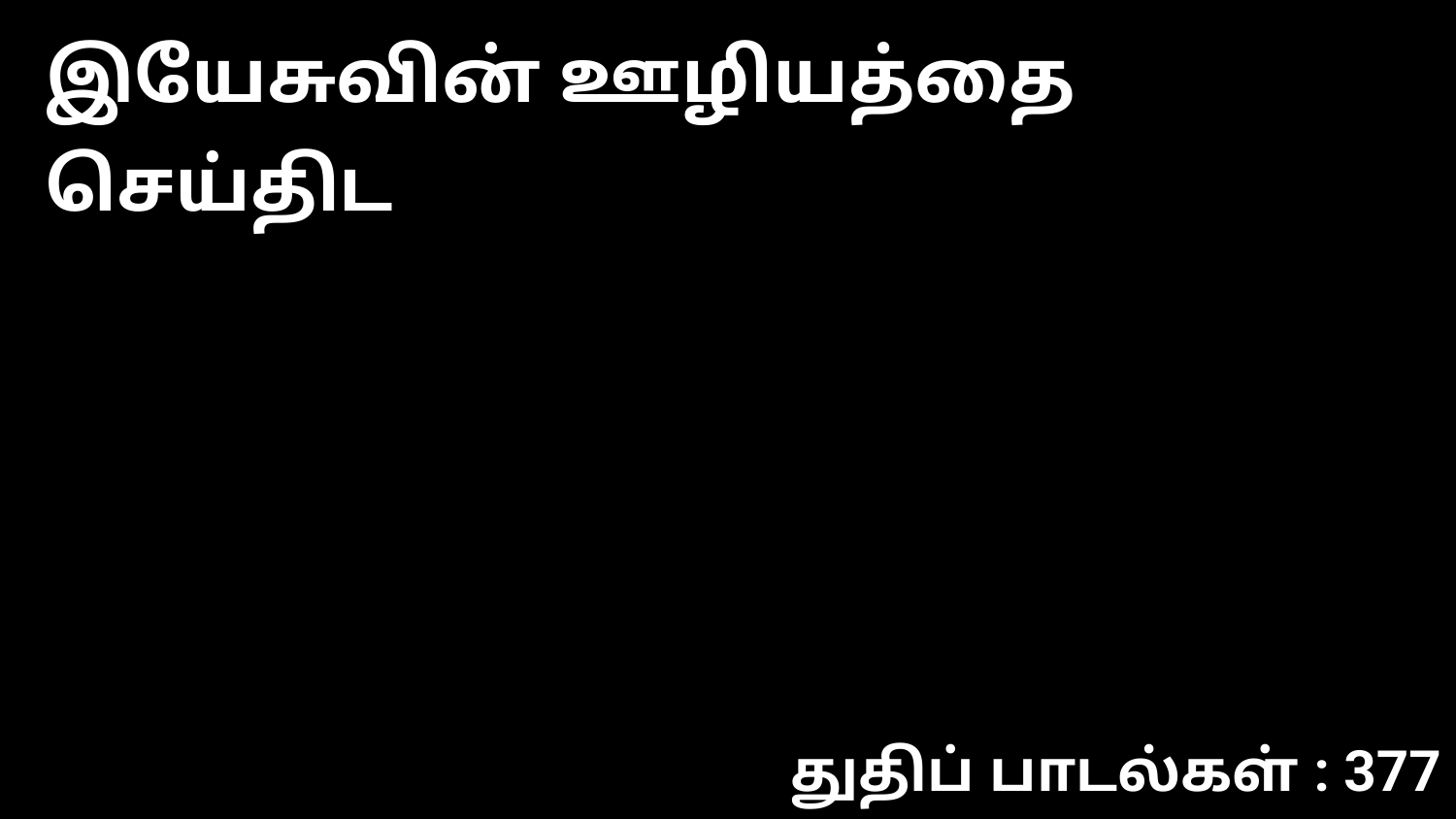

இயேசுவின் ஊழியத்தை செய்திட
துதிப் பாடல்கள் : 377